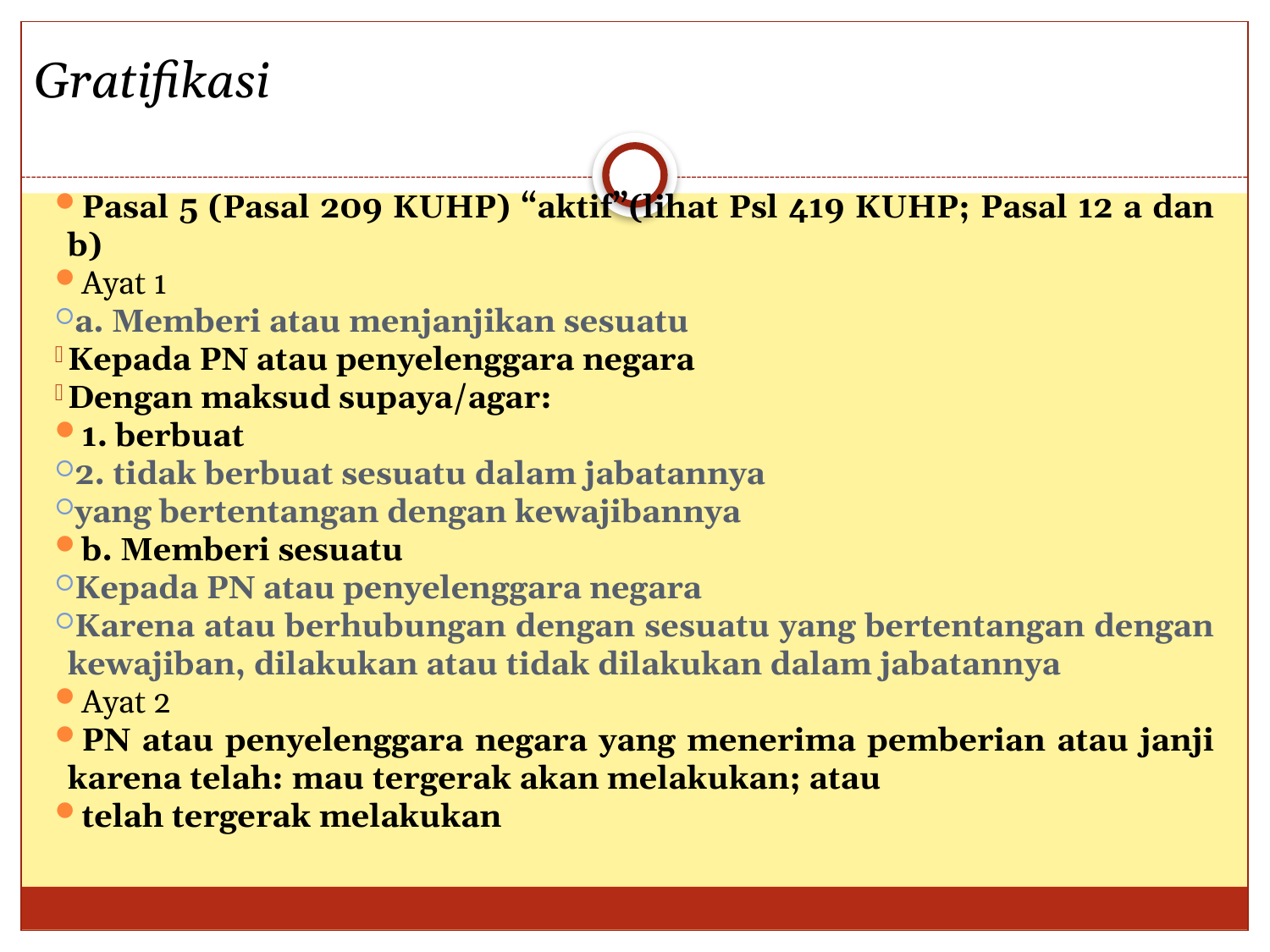

Gratifikasi
Pasal 5 (Pasal 209 KUHP) “aktif”(lihat Psl 419 KUHP; Pasal 12 a dan b)
Ayat 1
a. Memberi atau menjanjikan sesuatu
Kepada PN atau penyelenggara negara
Dengan maksud supaya/agar:
1. berbuat
2. tidak berbuat sesuatu dalam jabatannya
yang bertentangan dengan kewajibannya
b. Memberi sesuatu
Kepada PN atau penyelenggara negara
Karena atau berhubungan dengan sesuatu yang bertentangan dengan kewajiban, dilakukan atau tidak dilakukan dalam jabatannya
Ayat 2
PN atau penyelenggara negara yang menerima pemberian atau janji karena telah: mau tergerak akan melakukan; atau
telah tergerak melakukan